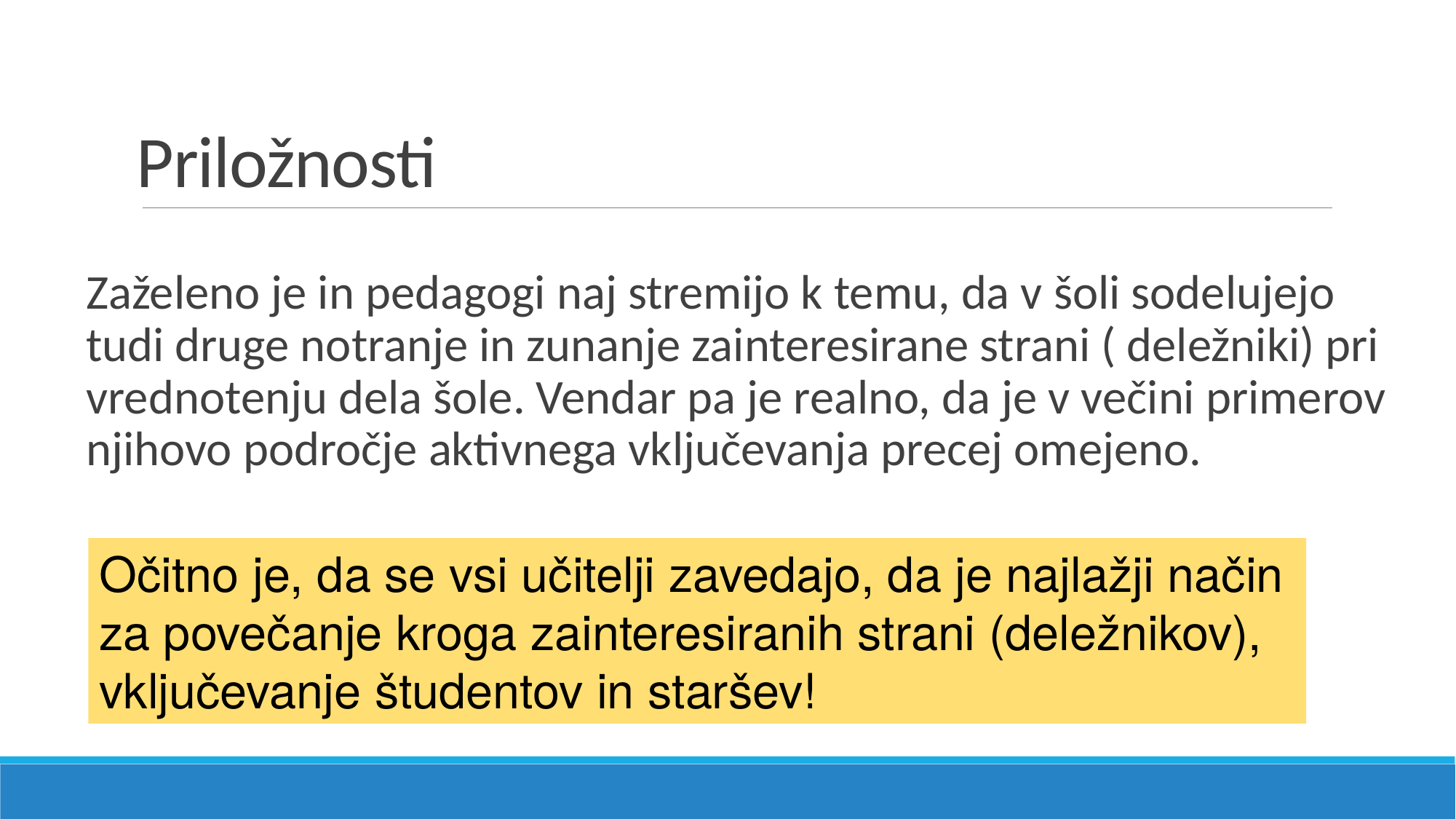

# Priložnosti
Zaželeno je in pedagogi naj stremijo k temu, da v šoli sodelujejo tudi druge notranje in zunanje zainteresirane strani ( deležniki) pri vrednotenju dela šole. Vendar pa je realno, da je v večini primerov njihovo področje aktivnega vključevanja precej omejeno.
Očitno je, da se vsi učitelji zavedajo, da je najlažji način za povečanje kroga zainteresiranih strani (deležnikov), vključevanje študentov in staršev!